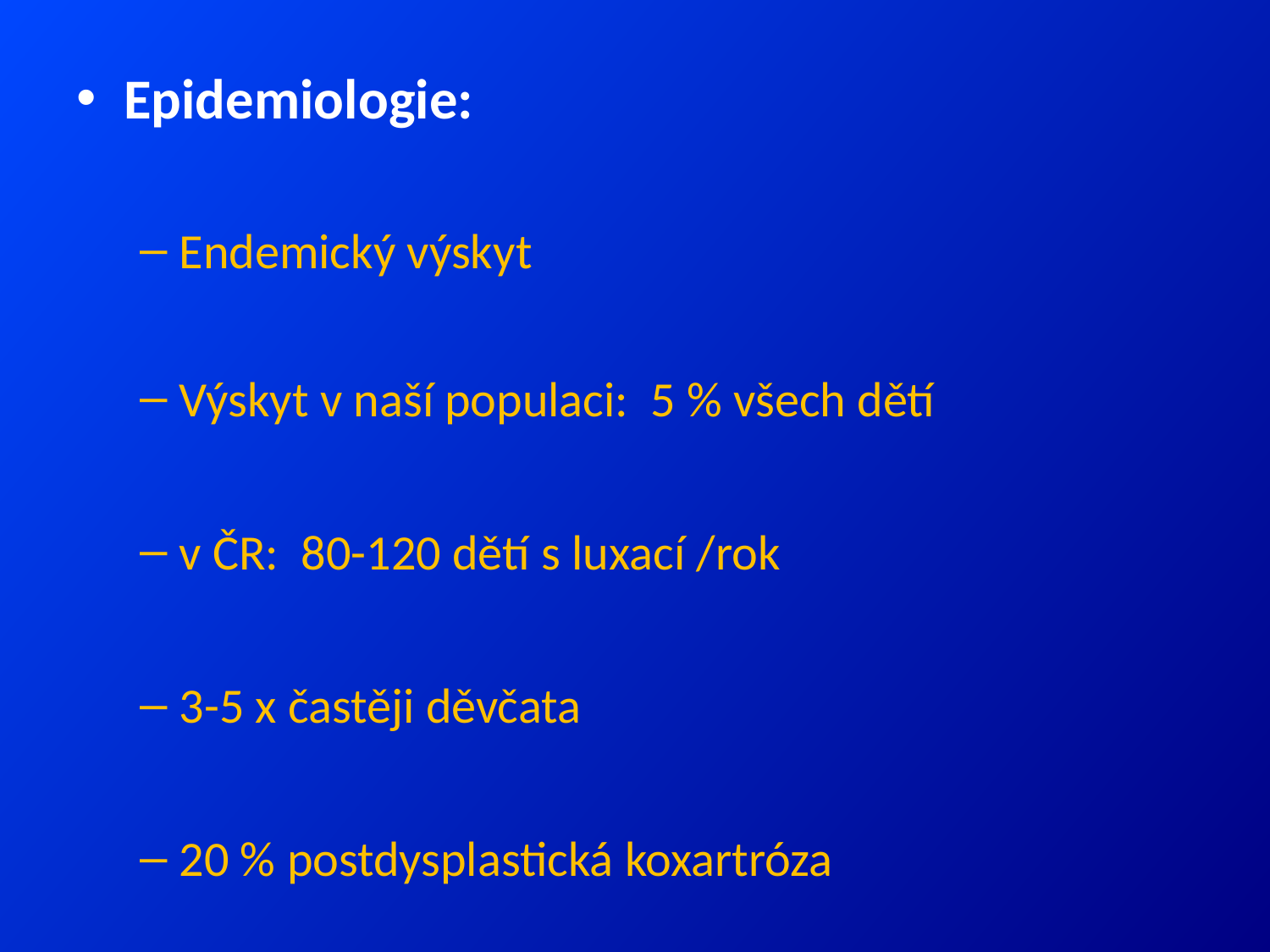

Epidemiologie:

Endemický výskyt

Výskyt v naší populaci:  5 % všech dětí

v ČR:  80-120 dětí s luxací /rok

3-5 x častěji děvčata

20 % postdysplastická koxartróza